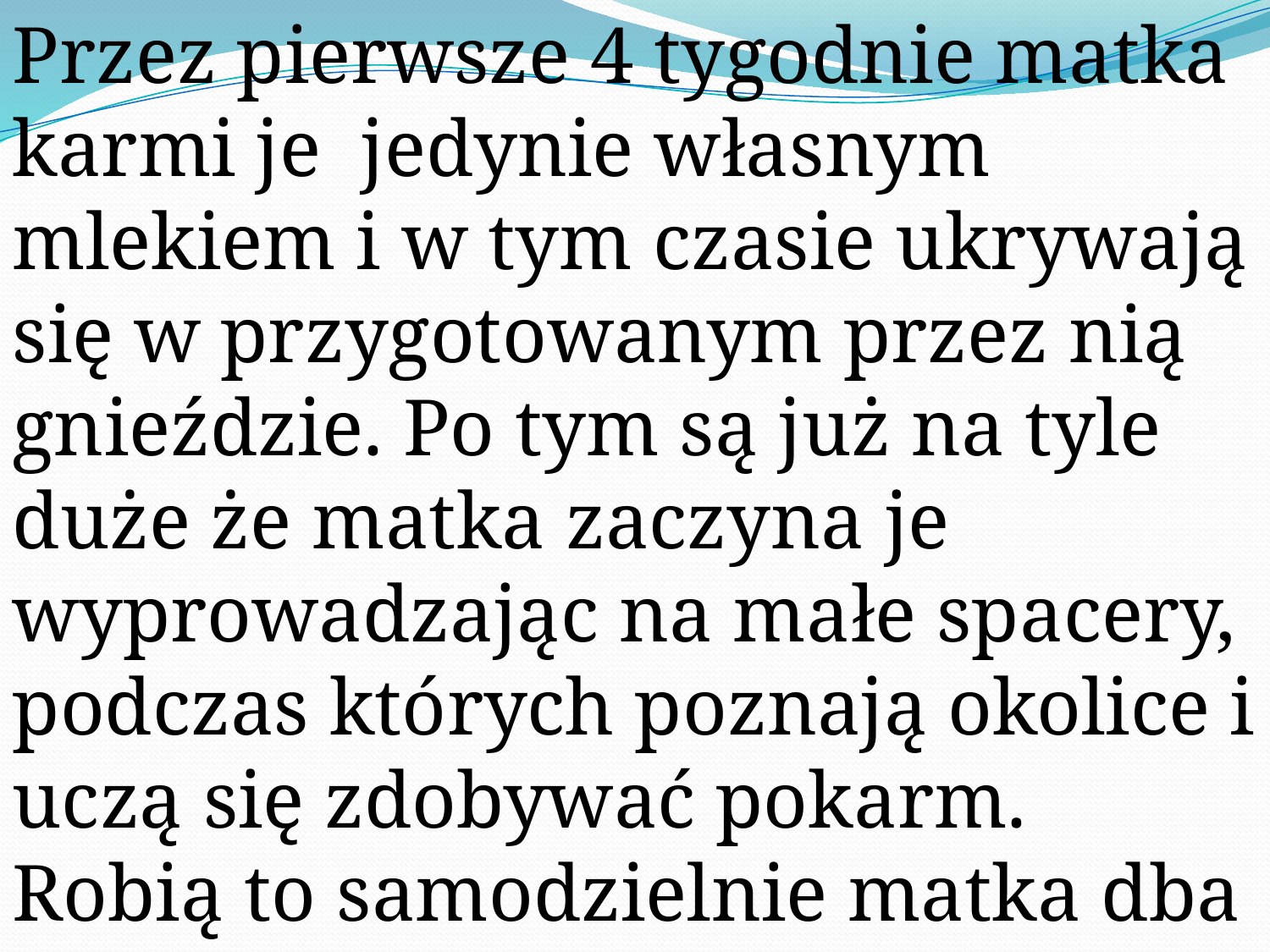

Przez pierwsze 4 tygodnie matka karmi je  jedynie własnym mlekiem i w tym czasie ukrywają się w przygotowanym przez nią gnieździe. Po tym są już na tyle duże że matka zaczyna je wyprowadzając na małe spacery, podczas których poznają okolice i uczą się zdobywać pokarm. Robią to samodzielnie matka dba o ich bezpieczeństwo